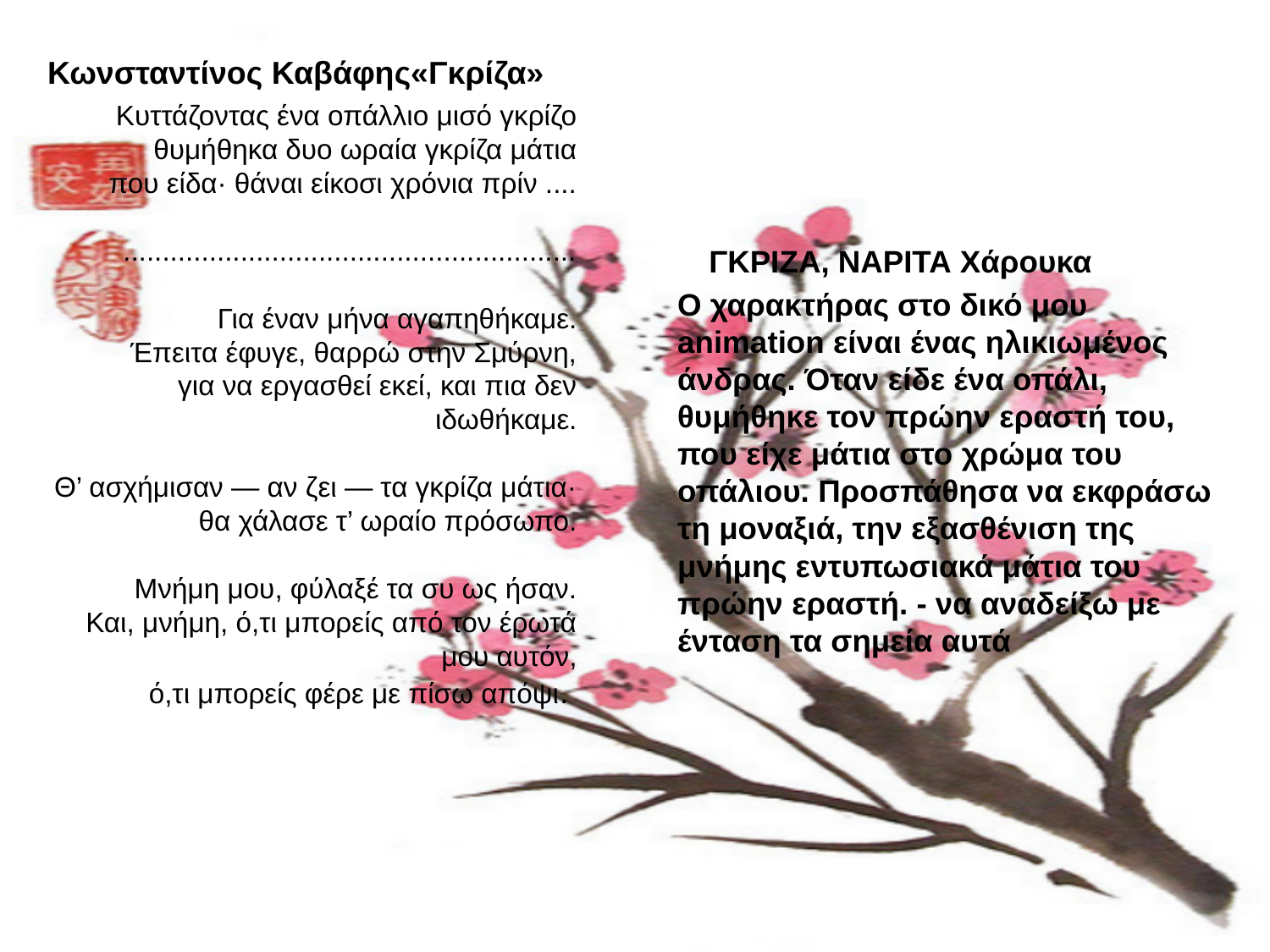

#
Κωνσταντίνος Καβάφης«Γκρίζα»
Κυττάζοντας ένα οπάλλιο μισό γκρίζο
θυμήθηκα δυο ωραία γκρίζα μάτια
που είδα· θάναι είκοσι χρόνια πρίν ....
..........................................................
Για έναν μήνα αγαπηθήκαμε.
Έπειτα έφυγε, θαρρώ στην Σμύρνη,
για να εργασθεί εκεί, και πια δεν ιδωθήκαμε.
Θ’ ασχήμισαν — αν ζει — τα γκρίζα μάτια·
θα χάλασε τ’ ωραίο πρόσωπο.
Μνήμη μου, φύλαξέ τα συ ως ήσαν.
Και, μνήμη, ό,τι μπορείς από τον έρωτά μου αυτόν,
ό,τι μπορείς φέρε με πίσω απόψι.

    ΓΚΡΙΖΑ, ΝΑΡΙΤΑ Χάρουκα
Ο χαρακτήρας στο δικό μου animation είναι ένας ηλικιωμένος άνδρας. Όταν είδε ένα οπάλι, θυμήθηκε τον πρώην εραστή του, που είχε μάτια στο χρώμα του οπάλιου. Προσπάθησα να εκφράσω τη μοναξιά, την εξασθένιση της μνήμης εντυπωσιακά μάτια του πρώην εραστή. - να αναδείξω με ένταση τα σημεία αυτά